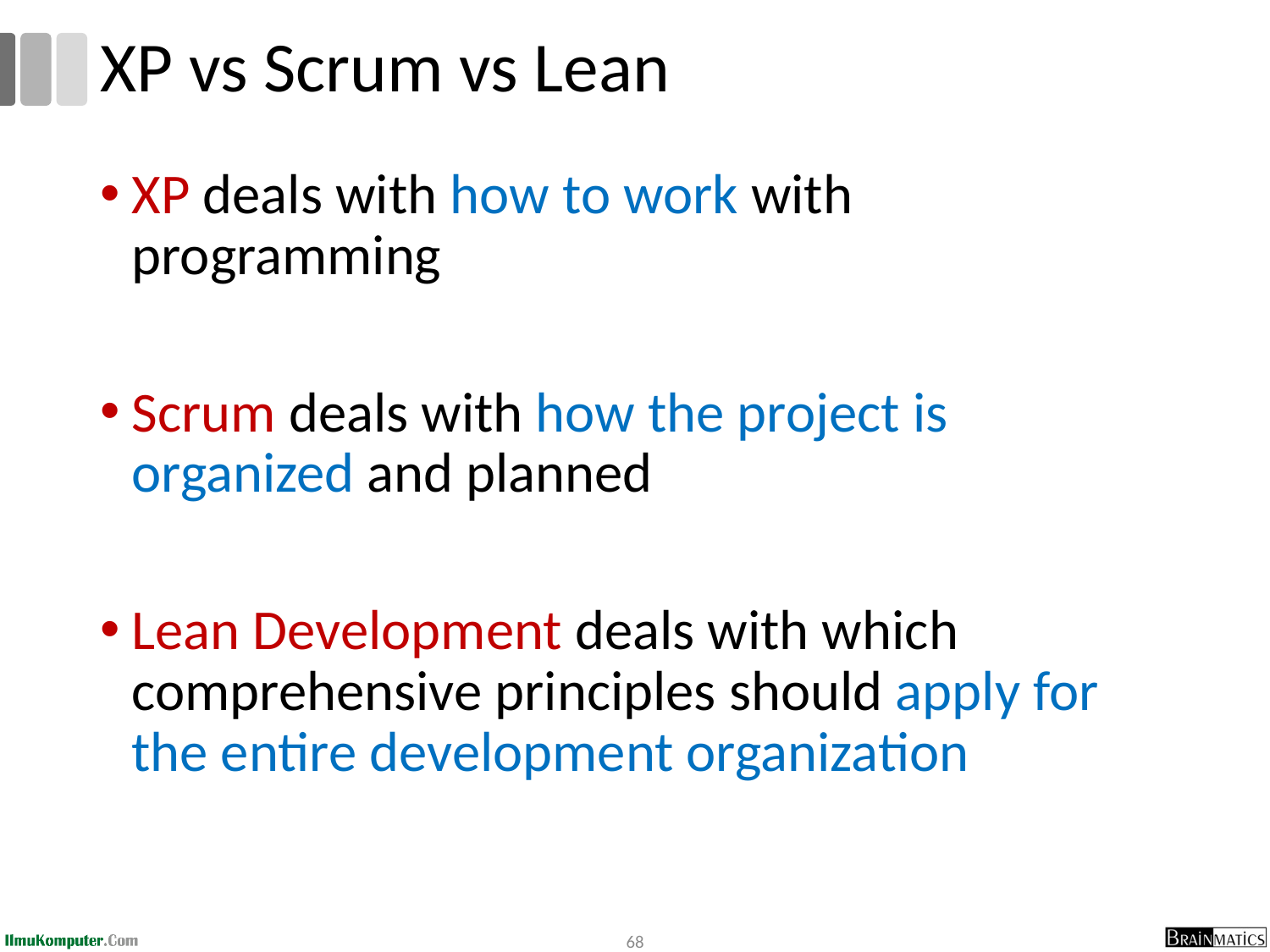

# XP vs Scrum vs Lean
XP deals with how to work with programming

Scrum deals with how the project is organized and planned

Lean Development deals with which comprehensive principles should apply for the entire development organization
68